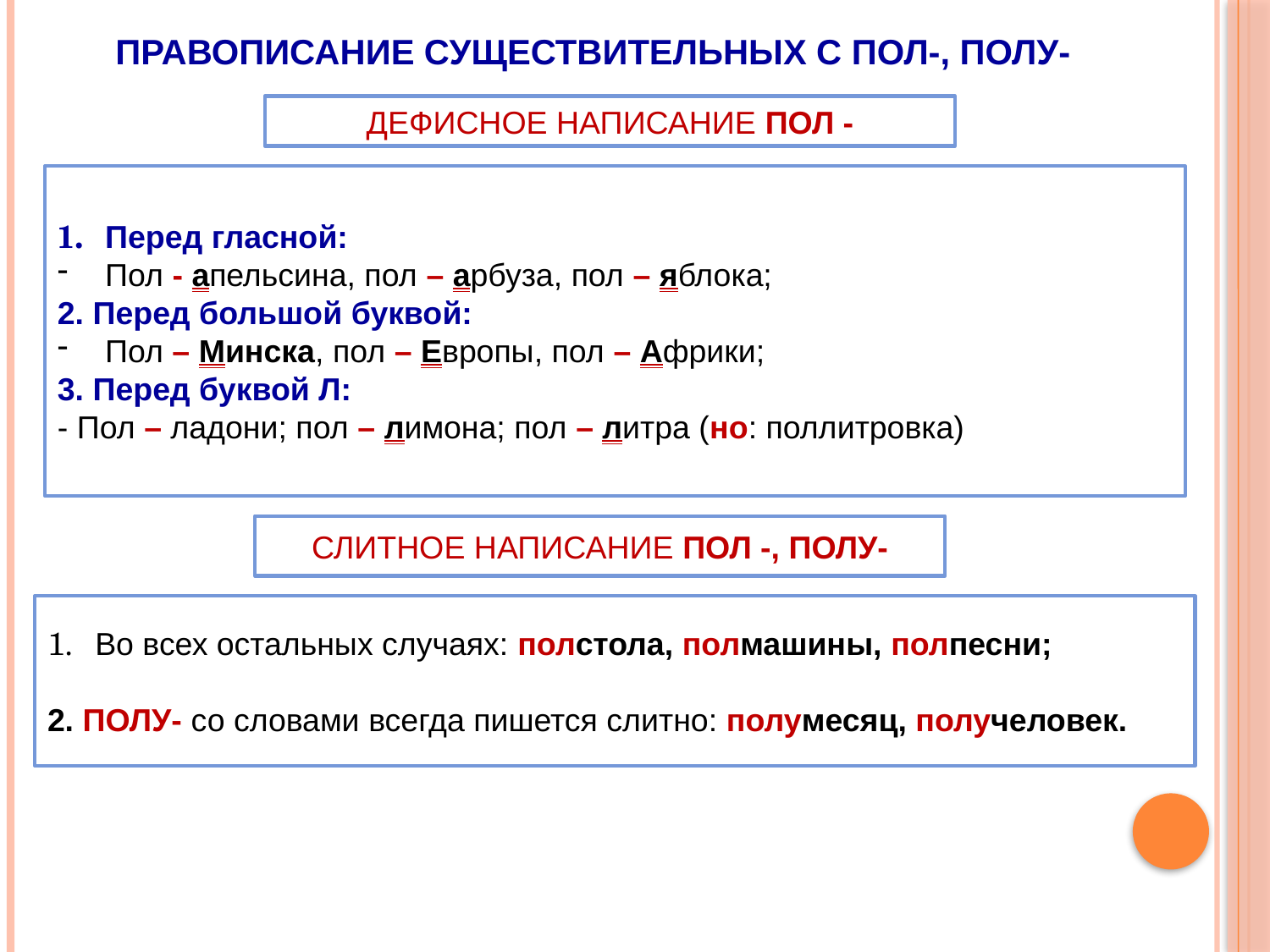

# ПРАВОПИСАНИЕ СУЩЕСТВИТЕЛЬНЫХ С ПОЛ-, ПОЛУ-
ДЕФИСНОЕ НАПИСАНИЕ ПОЛ -
Перед гласной:
Пол - апельсина, пол – арбуза, пол – яблока;
2. Перед большой буквой:
Пол – Минска, пол – Европы, пол – Африки;
3. Перед буквой Л:
- Пол – ладони; пол – лимона; пол – литра (но: поллитровка)
СЛИТНОЕ НАПИСАНИЕ ПОЛ -, ПОЛУ-

Во всех остальных случаях: полстола, полмашины, полпесни;

2. ПОЛУ- со словами всегда пишется слитно: полумесяц, получеловек.